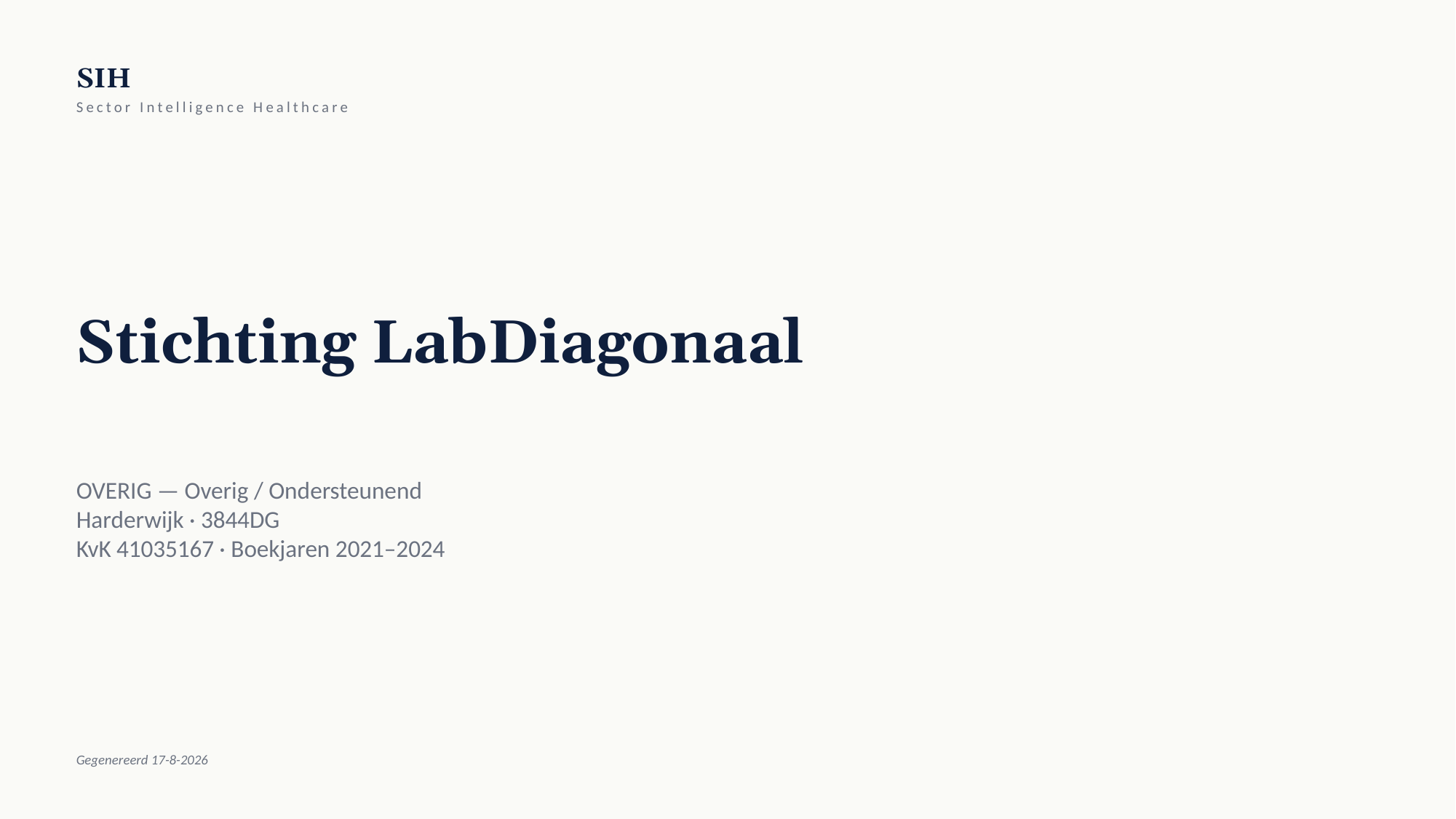

SIH
Sector Intelligence Healthcare
Stichting LabDiagonaal
OVERIG — Overig / Ondersteunend
Harderwijk · 3844DG
KvK 41035167 · Boekjaren 2021–2024
Gegenereerd 17-8-2026